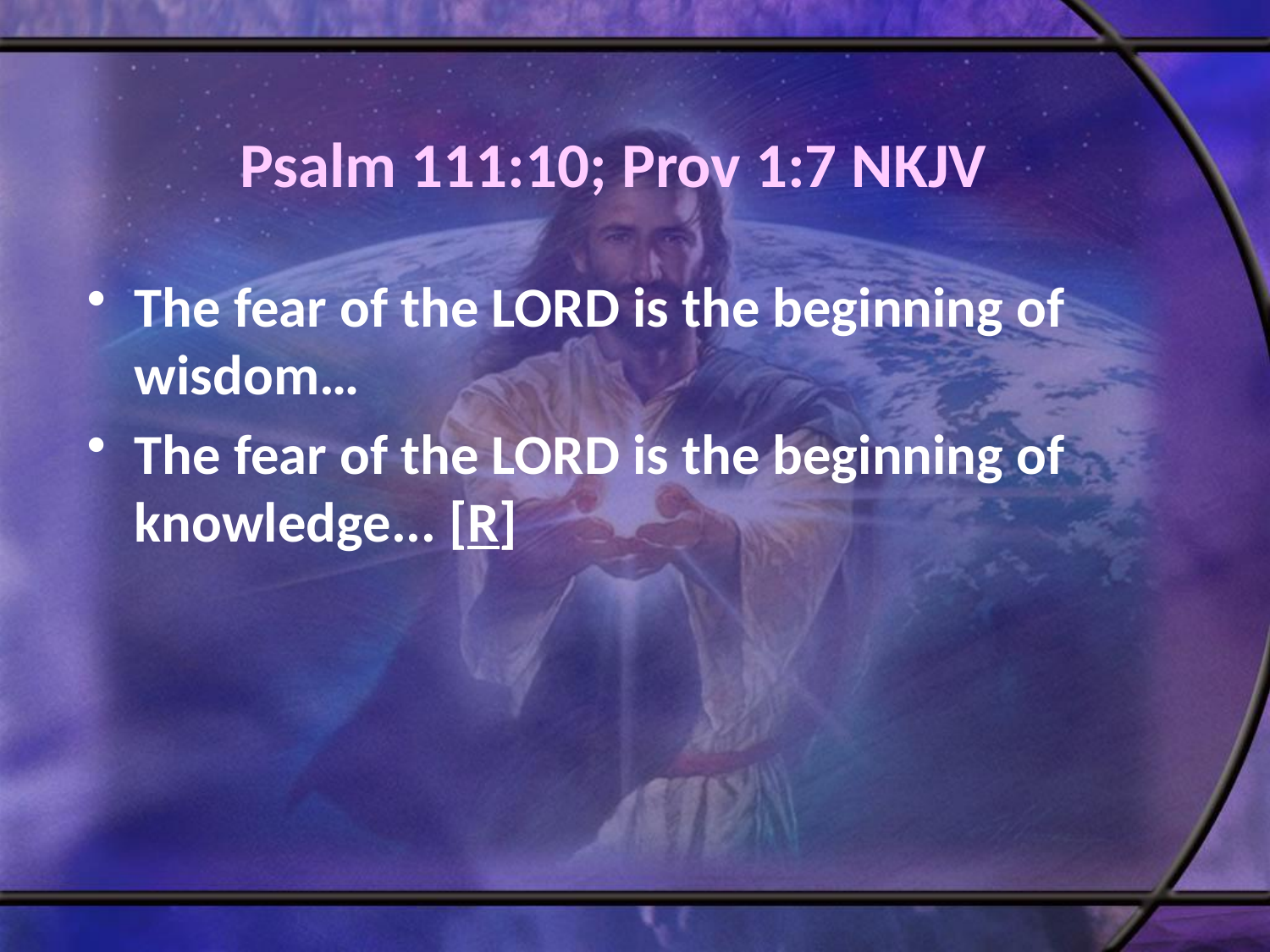

# Psalm 111:10; Prov 1:7 NKJV
The fear of the LORD is the beginning of wisdom…
The fear of the LORD is the beginning of knowledge... [R]